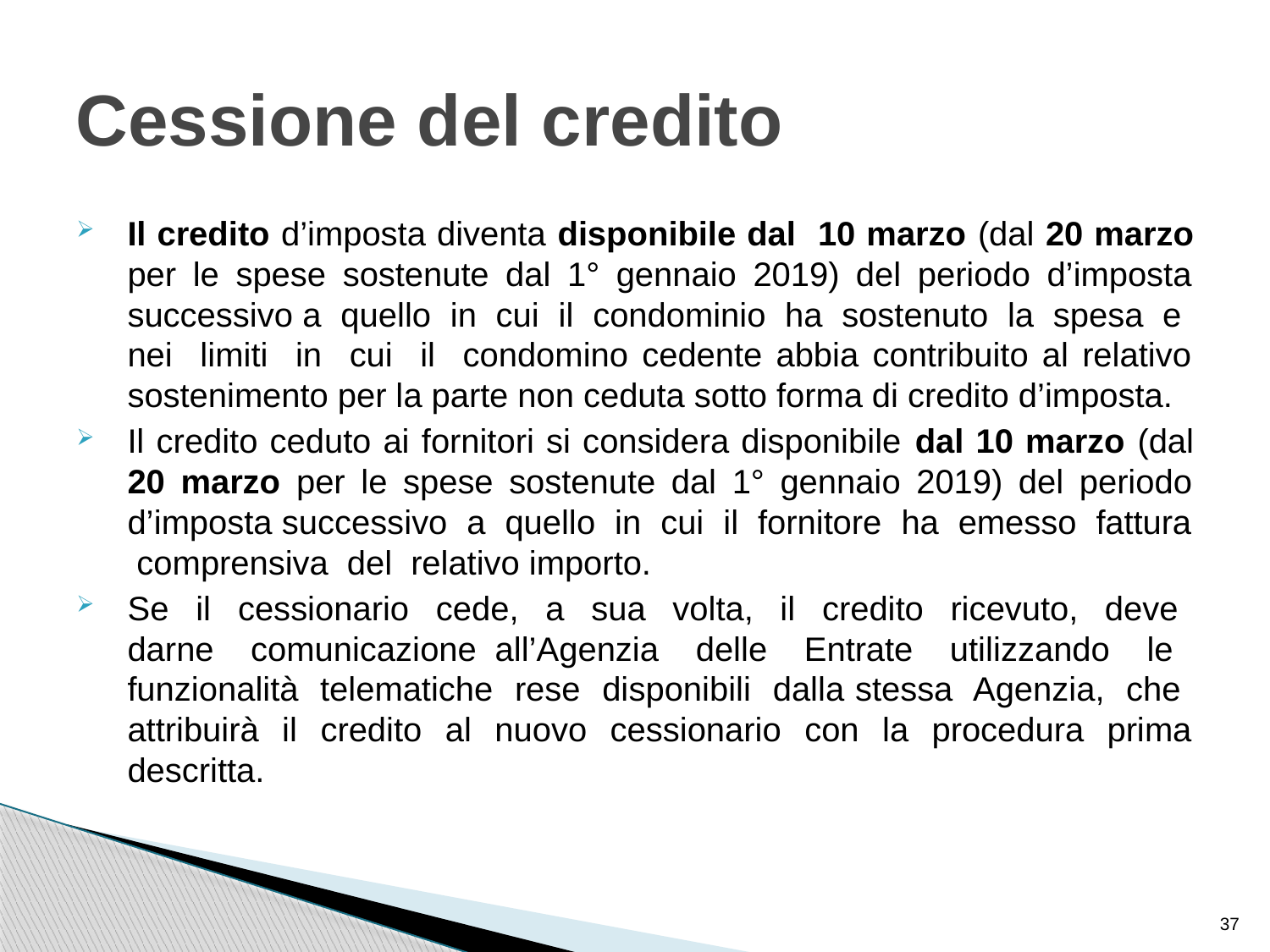

# Cessione del credito
Il credito d’imposta diventa disponibile dal  10 marzo (dal 20 marzo per le spese sostenute dal 1° gennaio 2019) del periodo d’imposta successivo a  quello  in  cui  il  condominio  ha  sostenuto  la  spesa  e  nei  limiti  in  cui  il  condomino cedente abbia contribuito al relativo sostenimento per la parte non ceduta sotto forma di credito d’imposta.
Il credito ceduto ai fornitori si considera disponibile dal 10 marzo (dal 20 marzo per le spese sostenute dal 1° gennaio 2019) del periodo d’imposta successivo  a  quello  in  cui  il  fornitore  ha  emesso  fattura  comprensiva  del  relativo importo.
Se  il  cessionario  cede,  a  sua  volta,  il  credito  ricevuto,  deve  darne  comunicazione all’Agenzia  delle  Entrate  utilizzando  le  funzionalità  telematiche  rese  disponibili  dalla stessa  Agenzia,  che  attribuirà  il  credito  al  nuovo  cessionario  con  la  procedura  prima descritta.
37